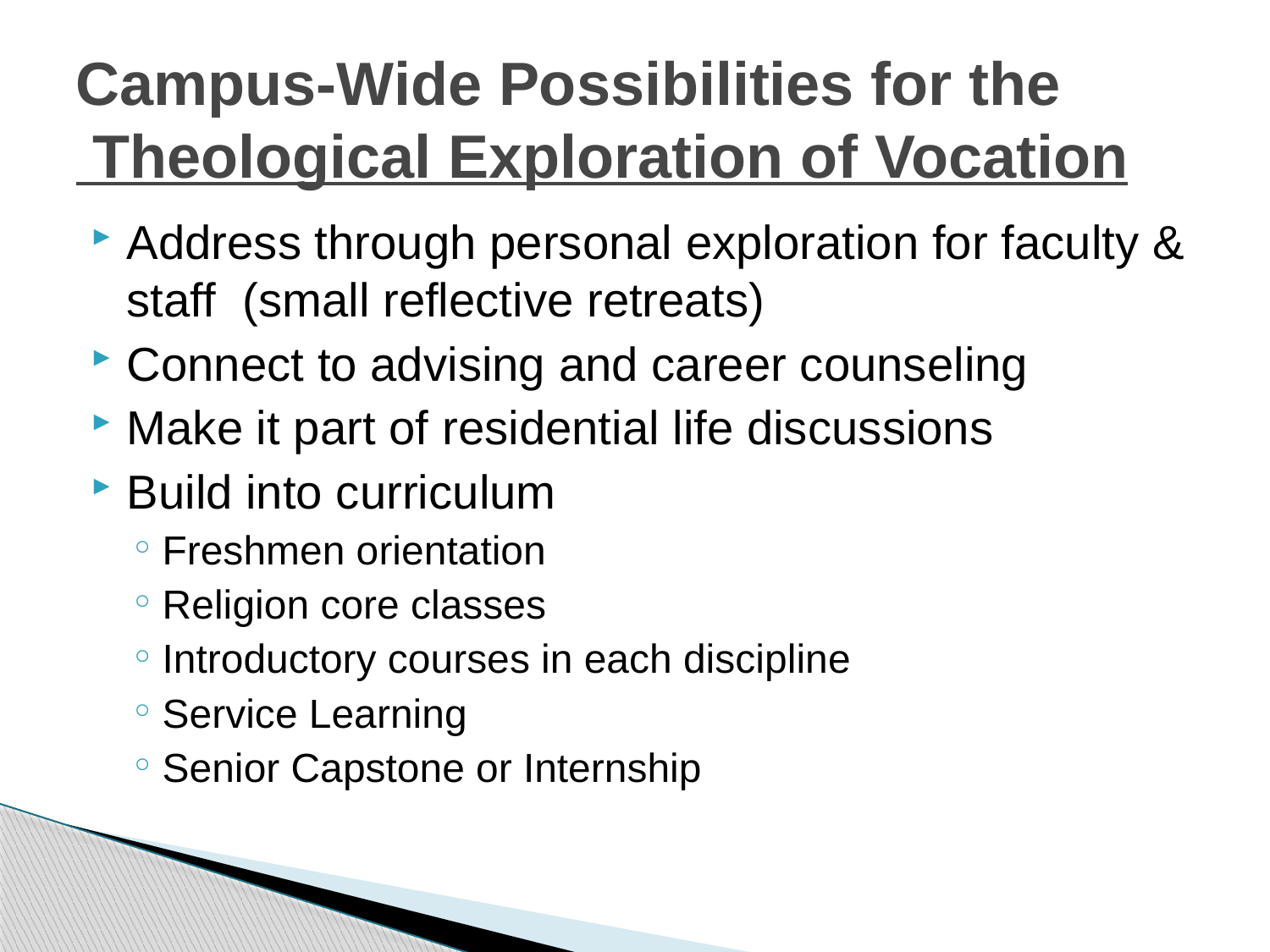

# Campus-Wide Possibilities for the Theological Exploration of Vocation
Address through personal exploration for faculty & staff  (small reflective retreats)
Connect to advising and career counseling
Make it part of residential life discussions
Build into curriculum
Freshmen orientation
Religion core classes
Introductory courses in each discipline
Service Learning
Senior Capstone or Internship